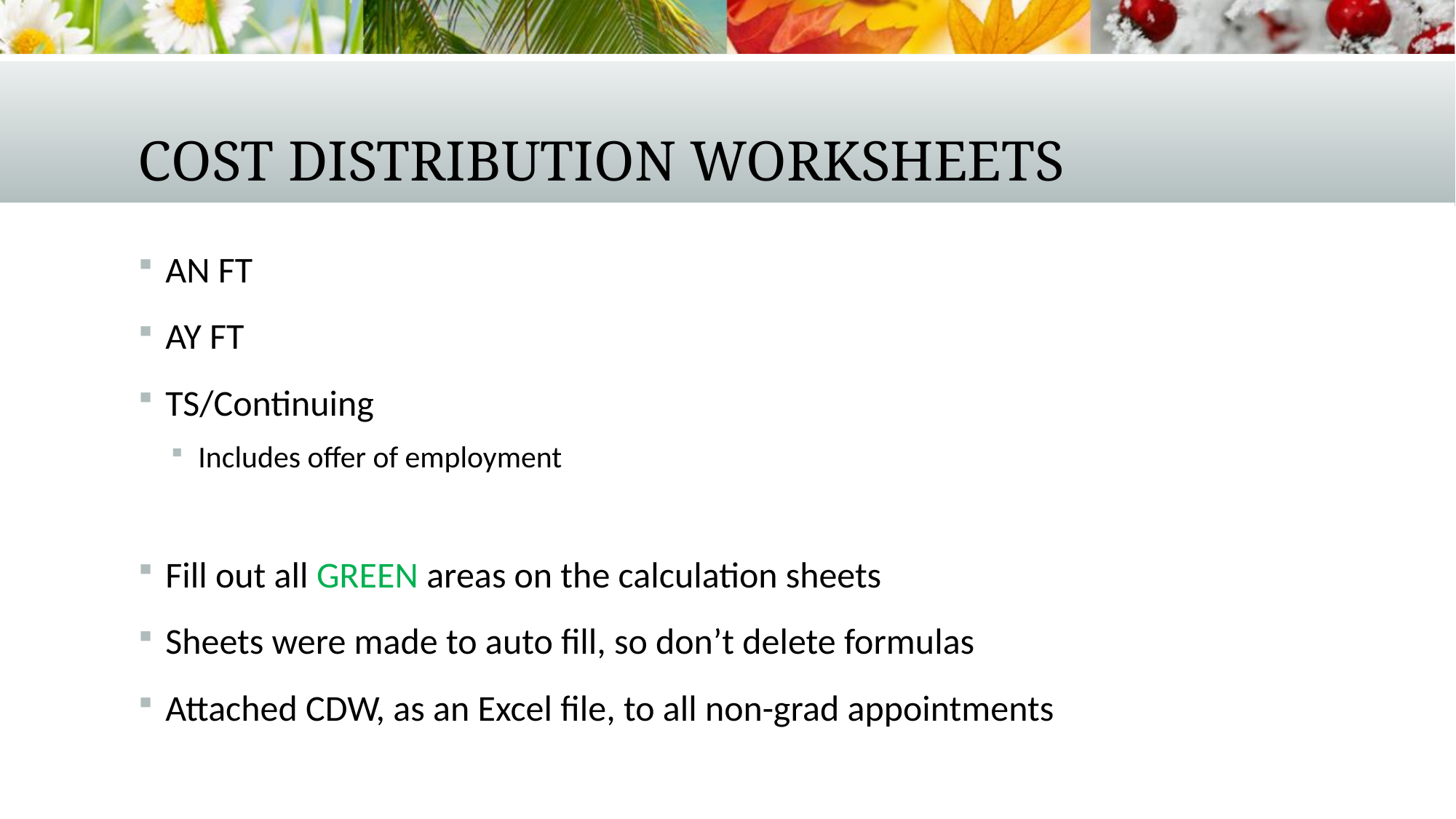

# Cost Distribution Worksheets
AN FT
AY FT
TS/Continuing
Includes offer of employment

Fill out all GREEN areas on the calculation sheets
Sheets were made to auto fill, so don’t delete formulas
Attached CDW, as an Excel file, to all non-grad appointments